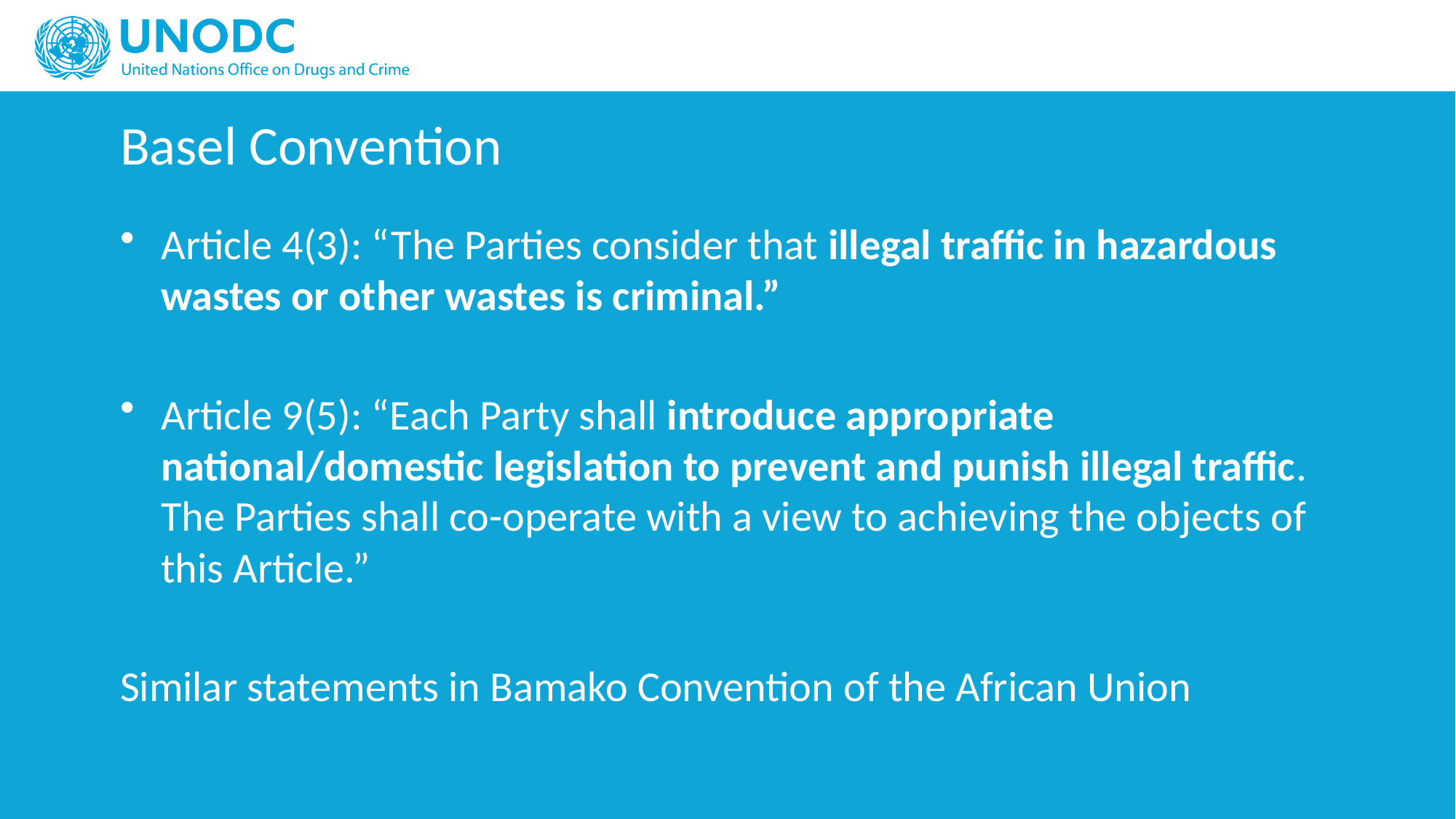

# Basel Convention
Article 4(3): “The Parties consider that illegal traffic in hazardous wastes or other wastes is criminal.”

Article 9(5): “Each Party shall introduce appropriate national/domestic legislation to prevent and punish illegal traffic. The Parties shall co-operate with a view to achieving the objects of this Article.”

Similar statements in Bamako Convention of the African Union